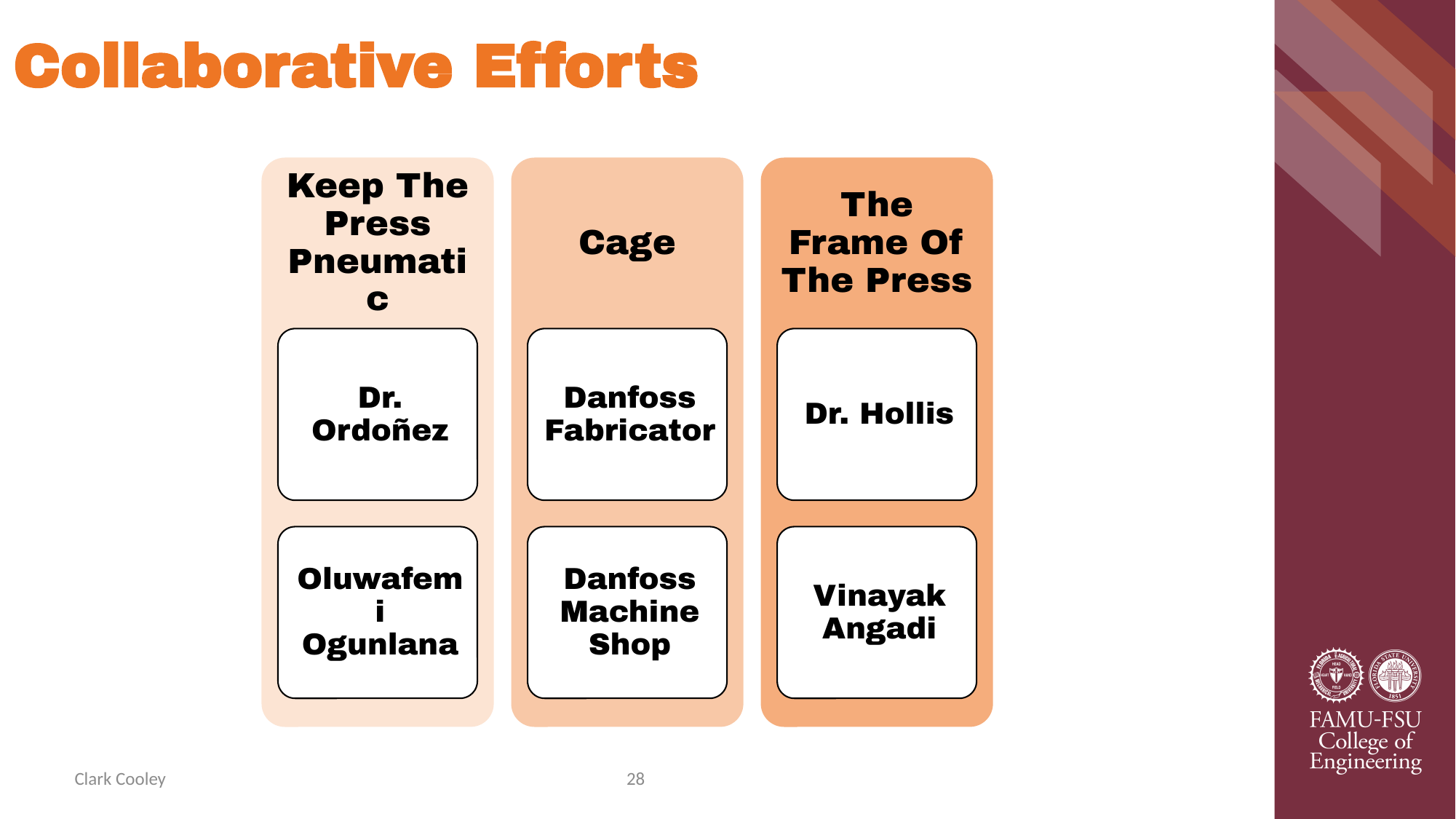

# Collaborative Efforts
Keep The Press Pneumatic
Dr. Ordoñez
Oluwafemi Ogunlana
Cage
Danfoss Fabricator
Danfoss Machine Shop
The Frame Of The Press
Dr. Hollis
Vinayak Angadi
Clark Cooley
28